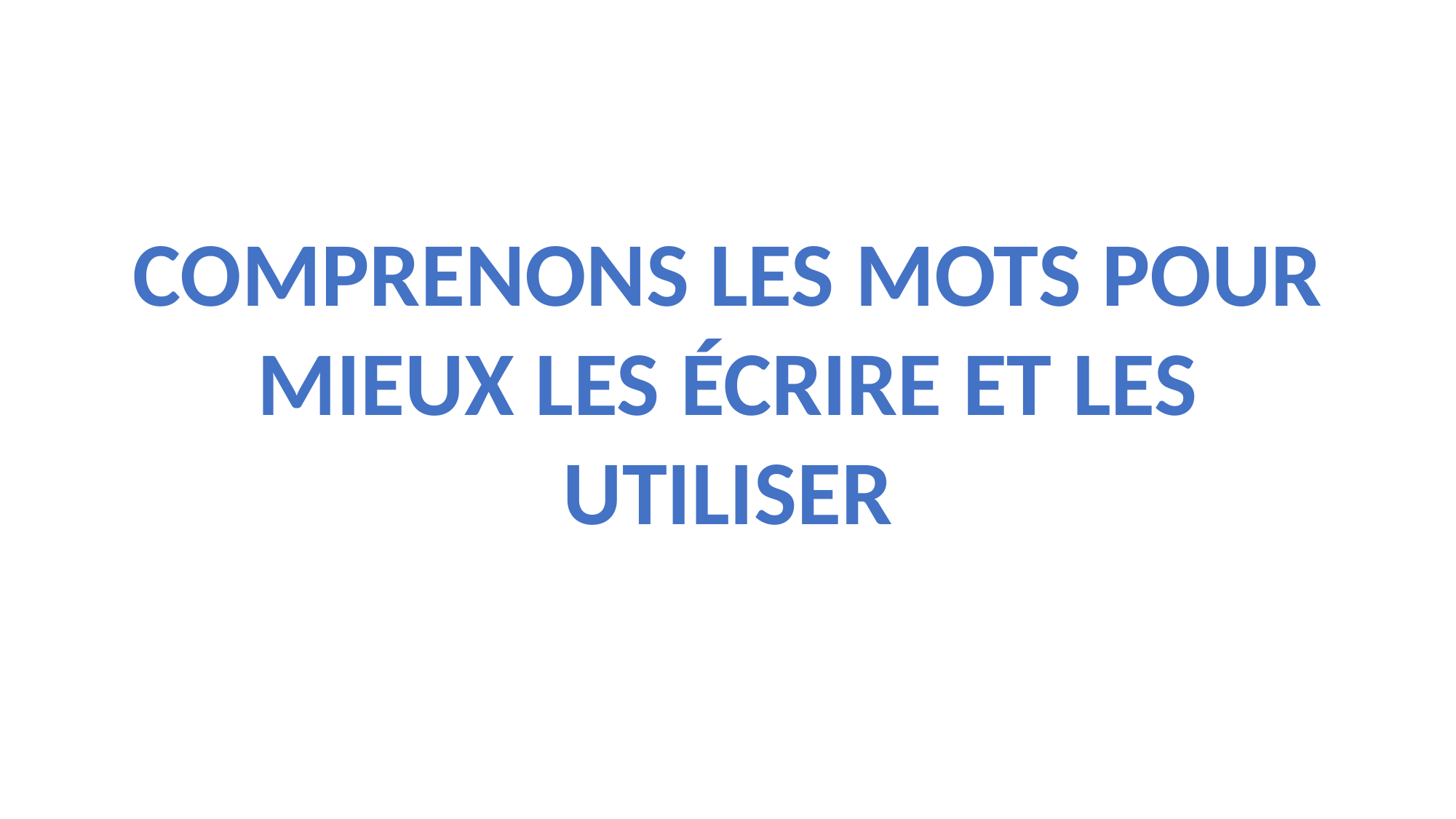

Comprenons les mots pour mieux les écrire et les utiliser